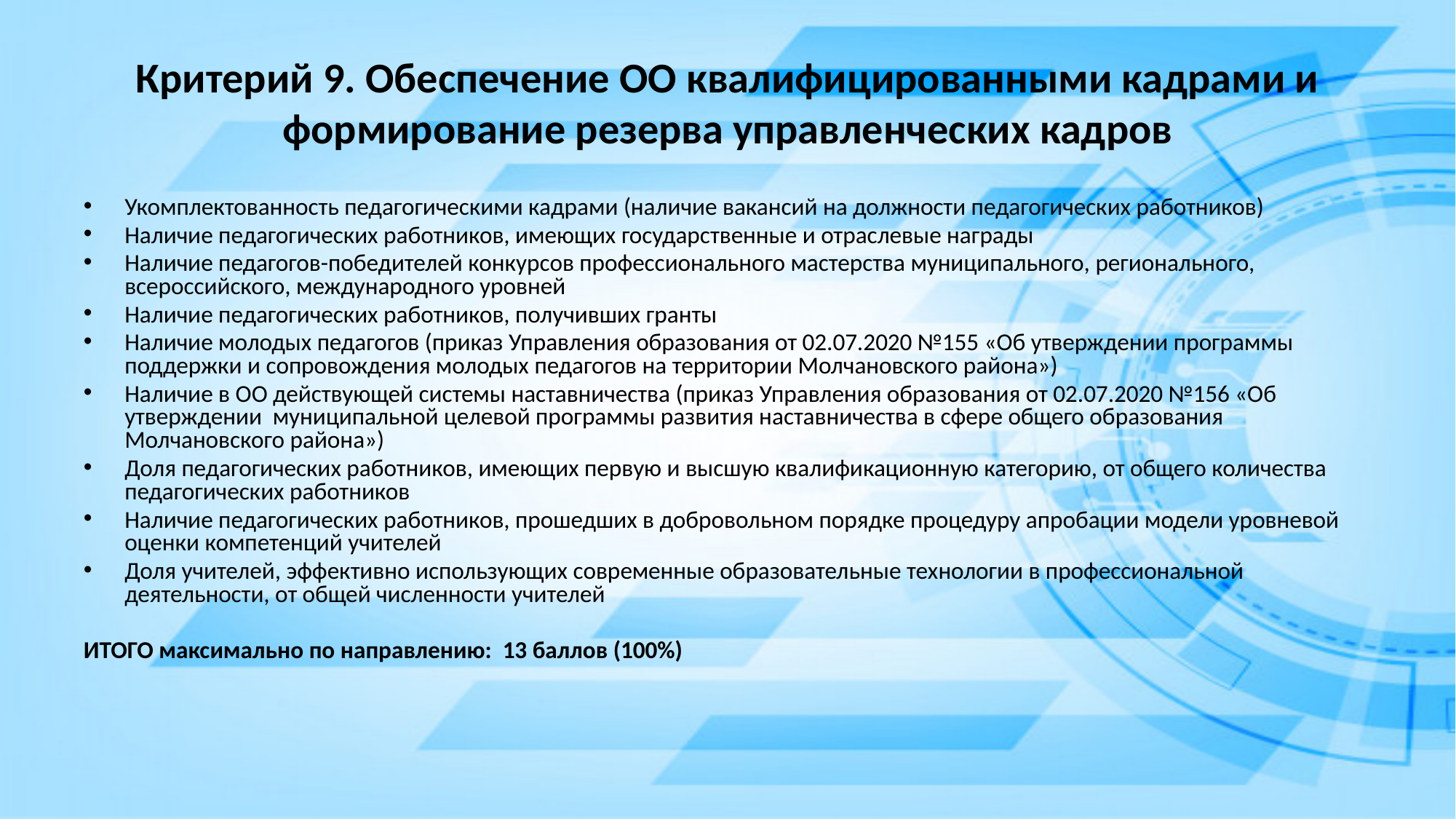

# Критерий 9. Обеспечение ОО квалифицированными кадрами и формирование резерва управленческих кадров
Укомплектованность педагогическими кадрами (наличие вакансий на должности педагогических работников)
Наличие педагогических работников, имеющих государственные и отраслевые награды
Наличие педагогов-победителей конкурсов профессионального мастерства муниципального, регионального, всероссийского, международного уровней
Наличие педагогических работников, получивших гранты
Наличие молодых педагогов (приказ Управления образования от 02.07.2020 №155 «Об утверждении программы поддержки и сопровождения молодых педагогов на территории Молчановского района»)
Наличие в ОО действующей системы наставничества (приказ Управления образования от 02.07.2020 №156 «Об утверждении  муниципальной целевой программы развития наставничества в сфере общего образования  Молчановского района»)
Доля педагогических работников, имеющих первую и высшую квалификационную категорию, от общего количества педагогических работников
Наличие педагогических работников, прошедших в добровольном порядке процедуру апробации модели уровневой оценки компетенций учителей
Доля учителей, эффективно использующих современные образовательные технологии в профессиональной деятельности, от общей численности учителей

ИТОГО максимально по направлению:  13 баллов (100%)